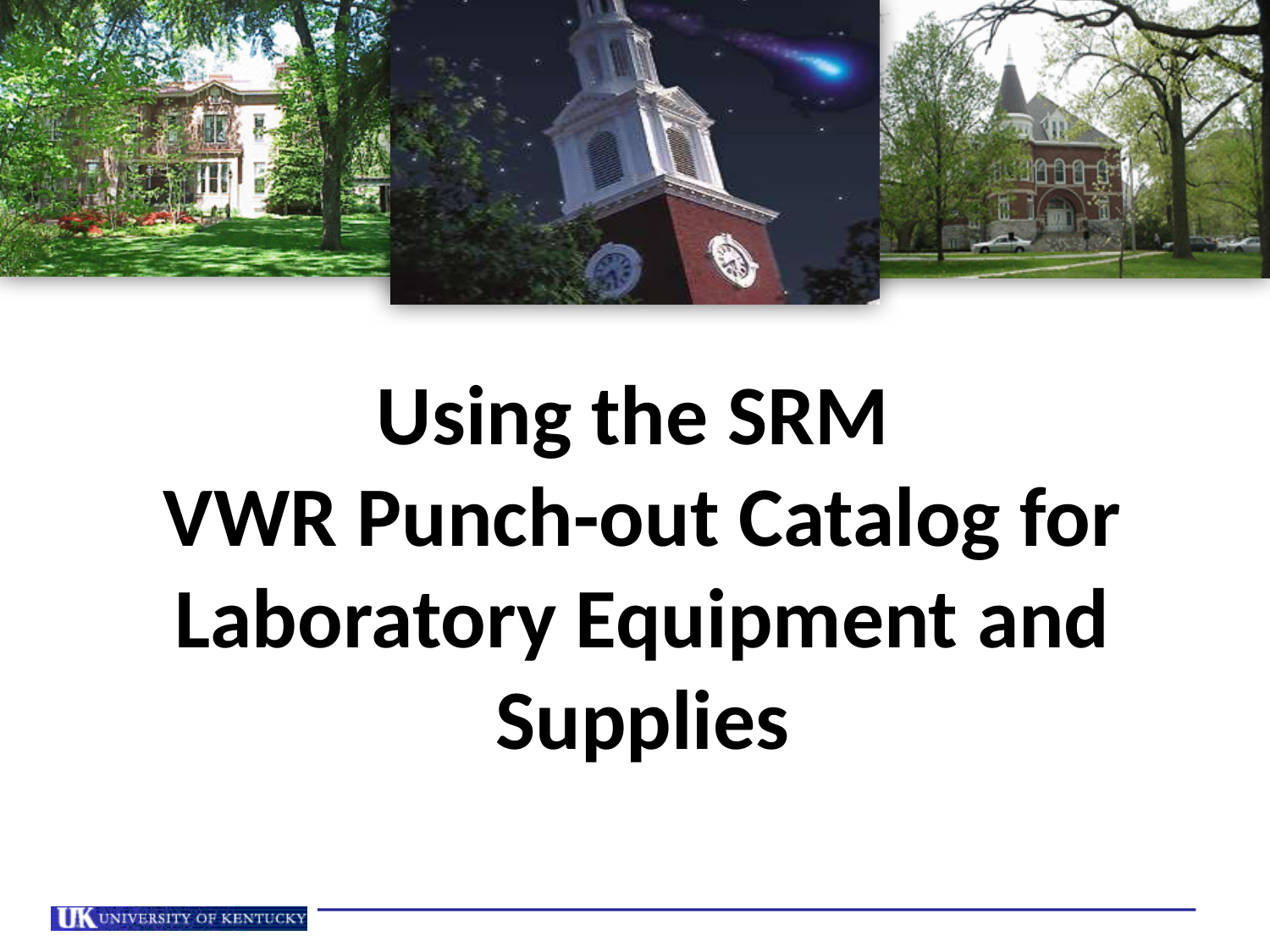

# Using the SRM VWR Punch-out Catalog for Laboratory Equipment and Supplies